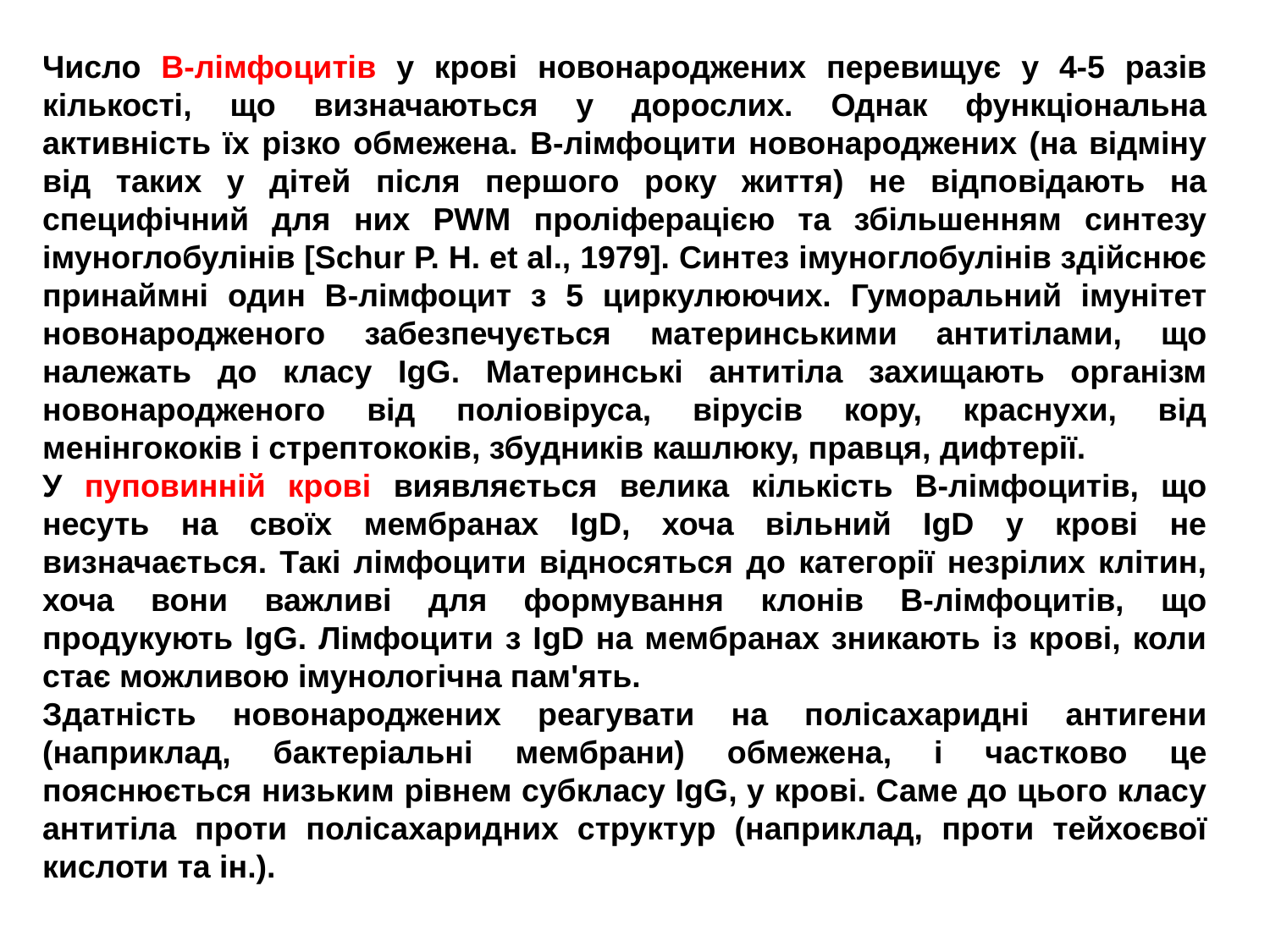

Число В-лімфоцитів у крові новонароджених перевищує у 4-5 разів кількості, що визначаються у дорослих. Однак функціональна активність їх різко обмежена. В-лімфоцити новонароджених (на відміну від таких у дітей після першого року життя) не відповідають на специфічний для них PWM проліферацією та збільшенням синтезу імуноглобулінів [Schur Р. Н. et al., 1979]. Синтез імуноглобулінів здійснює принаймні один В-лімфоцит з 5 циркулюючих. Гуморальний імунітет новонародженого забезпечується материнськими антитілами, що належать до класу ІgG. Материнські антитіла захищають організм новонародженого від поліовіруса, вірусів кору, краснухи, від менінгококів і стрептококів, збудників кашлюку, правця, дифтерії.
У пуповинній крові виявляється велика кількість В-лімфоцитів, що несуть на своїх мембранах ІgD, хоча вільний ІgD у крові не визначається. Такі лімфоцити відносяться до категорії незрілих клітин, хоча вони важливі для формування клонів В-лімфоцитів, що продукують IgG. Лімфоцити з ІgD на мембранах зникають із крові, коли стає можливою імунологічна пам'ять.
Здатність новонароджених реагувати на полісахаридні антигени (наприклад, бактеріальні мембрани) обмежена, і частково це пояснюється низьким рівнем субкласу IgG, у крові. Саме до цього класу антитіла проти полісахаридних структур (наприклад, проти тейхоєвої кислоти та ін.).